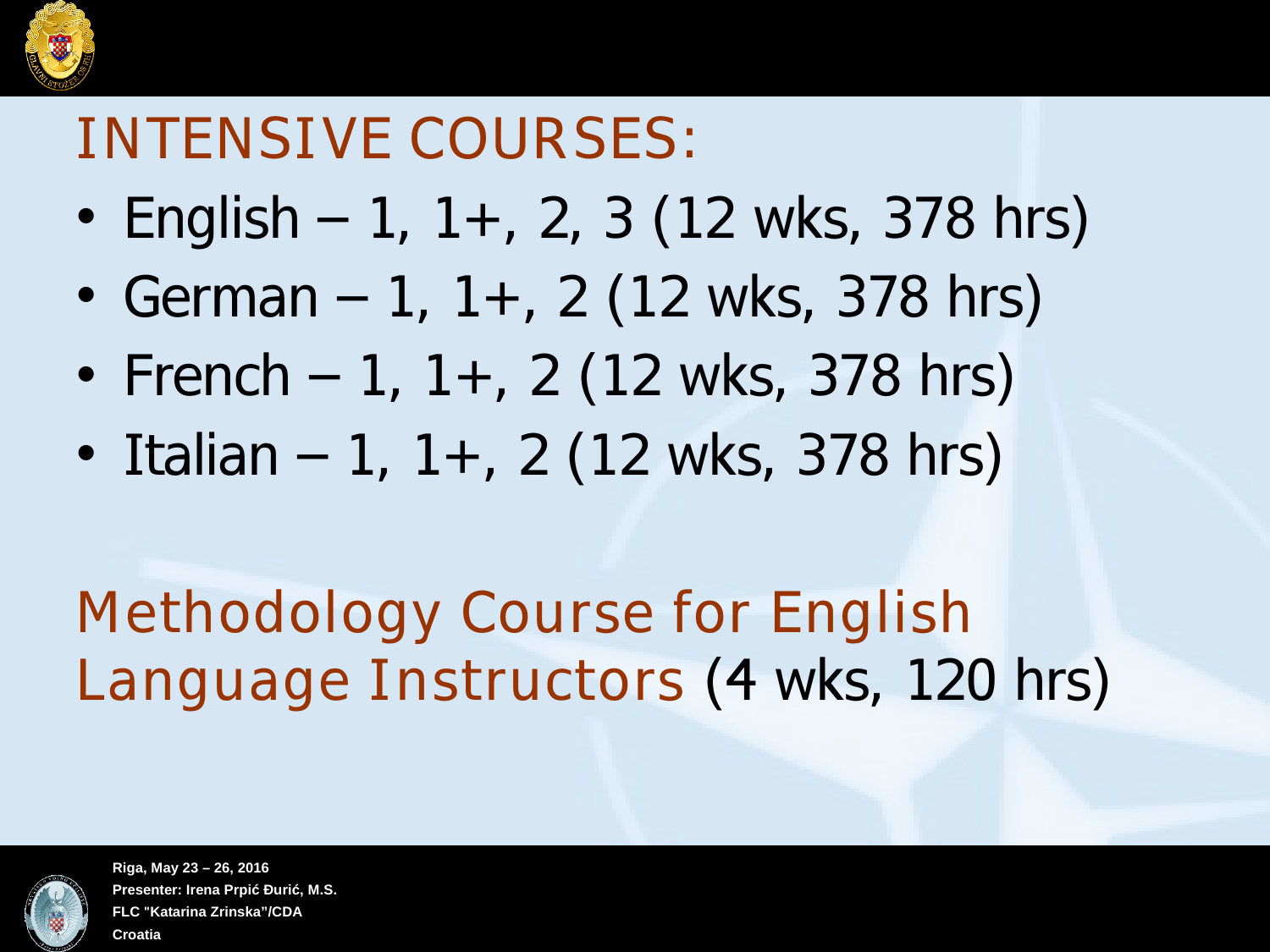

#
INTENSIVE COURSES:
English – 1, 1+, 2, 3 (12 wks, 378 hrs)
German – 1, 1+, 2 (12 wks, 378 hrs)
French – 1, 1+, 2 (12 wks, 378 hrs)
Italian – 1, 1+, 2 (12 wks, 378 hrs)

Methodology Course for English Language Instructors (4 wks, 120 hrs)